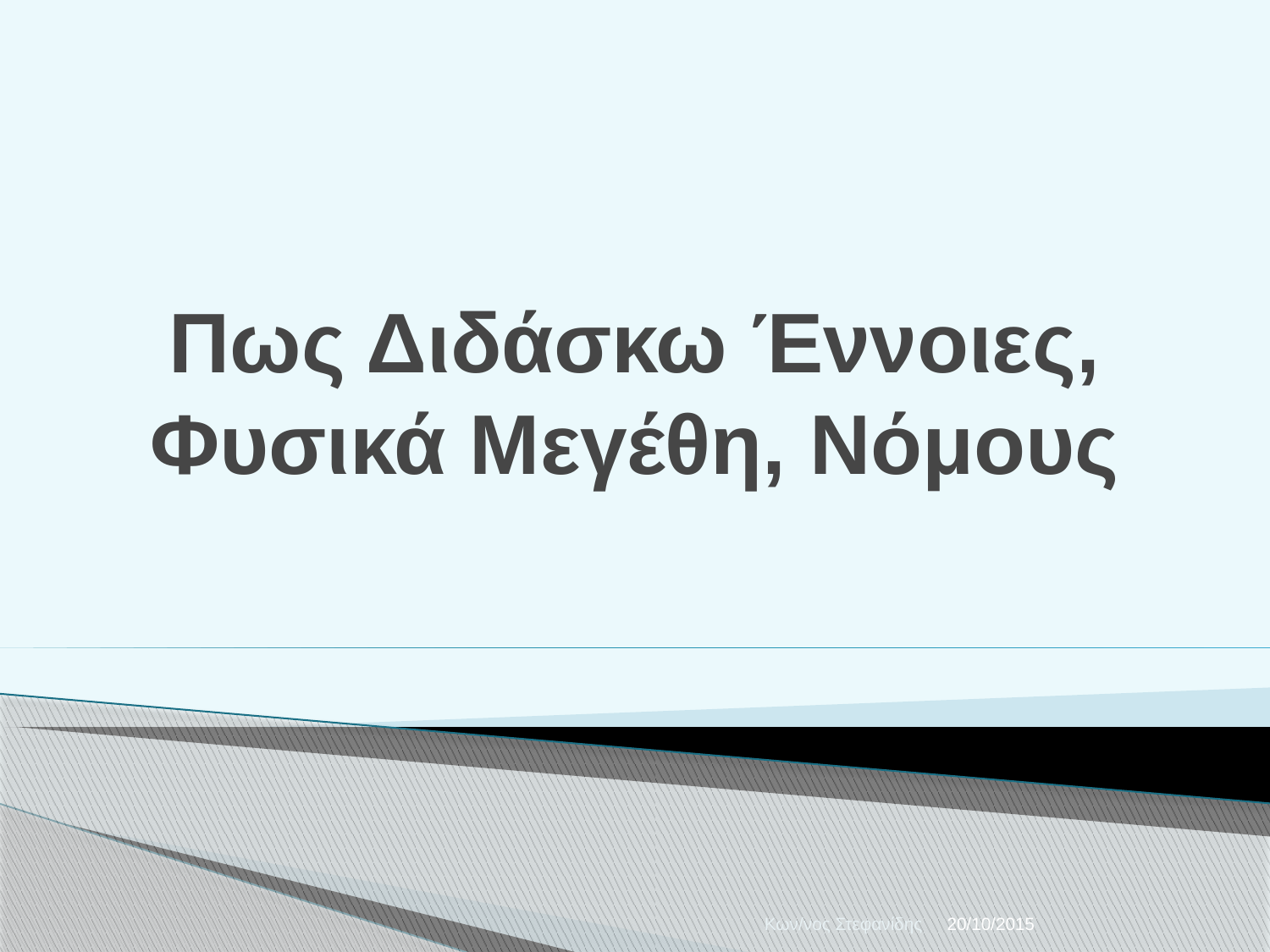

# Πως Διδάσκω Έννοιες, Φυσικά Μεγέθη, Νόμους

Κων/νος Στεφανίδης
20/10/2015